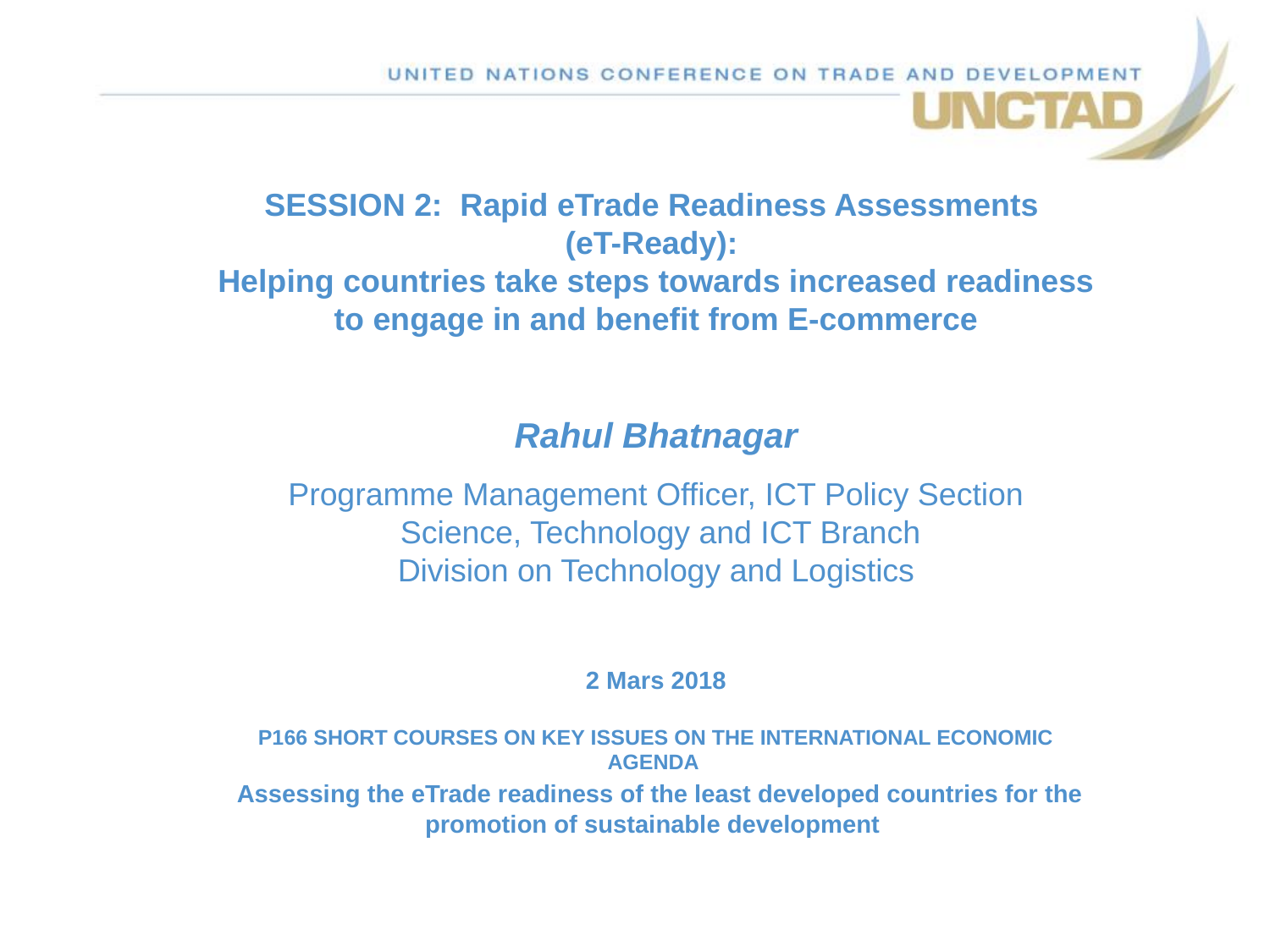

# SESSION 2:  Rapid eTrade Readiness Assessments (eT-Ready): Helping countries take steps towards increased readiness to engage in and benefit from E-commerce Rahul Bhatnagar Programme Management Officer, ICT Policy Section Science, Technology and ICT Branch Division on Technology and Logistics 2 Mars 2018 P166 SHORT COURSES ON KEY ISSUES ON THE INTERNATIONAL ECONOMIC AGENDA Assessing the eTrade readiness of the least developed countries for the promotion of sustainable development